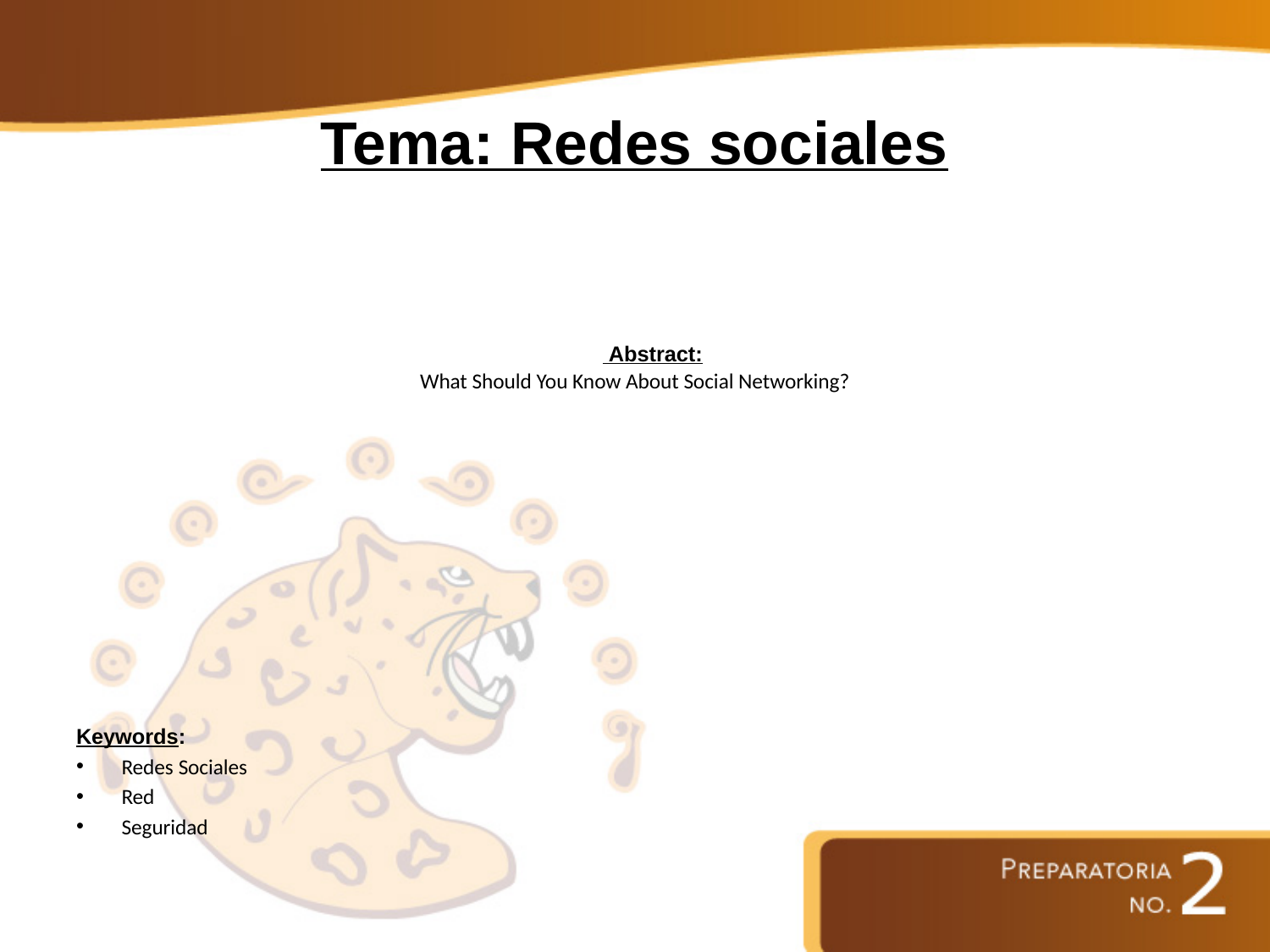

# Tema: Redes sociales

       Abstract:
What Should You Know About Social Networking?

Keywords:
Redes Sociales
Red
Seguridad